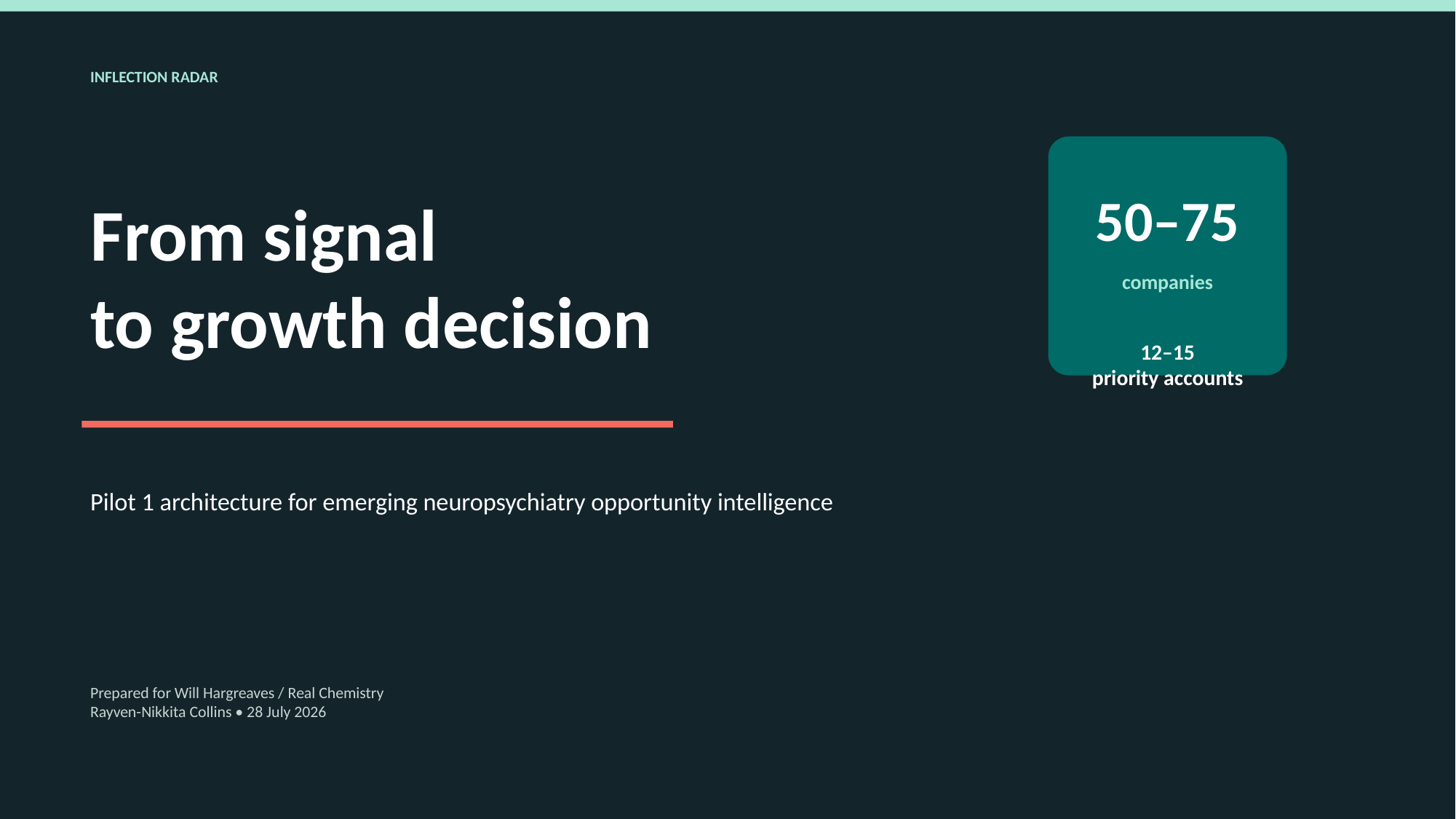

INFLECTION RADAR

From signal
to growth decision
50–75
companies
12–15
priority accounts

Pilot 1 architecture for emerging neuropsychiatry opportunity intelligence
Prepared for Will Hargreaves / Real Chemistry
Rayven-Nikkita Collins • 28 July 2026